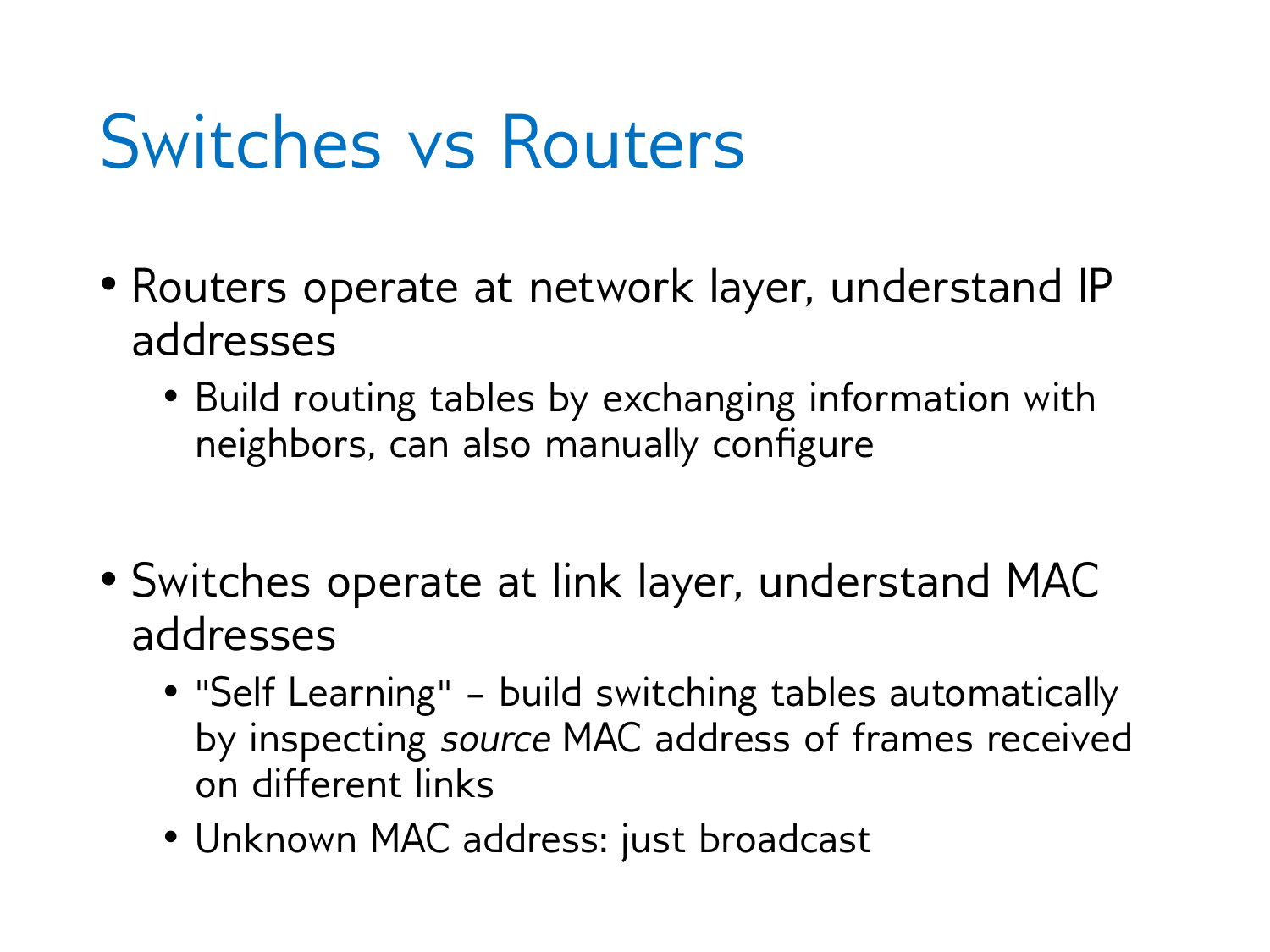

# Switches vs Routers
Routers operate at network layer, understand IP addresses
Build routing tables by exchanging information with neighbors, can also manually configure

Switches operate at link layer, understand MAC addresses
"Self Learning" – build switching tables automatically by inspecting source MAC address of frames received on different links
Unknown MAC address: just broadcast